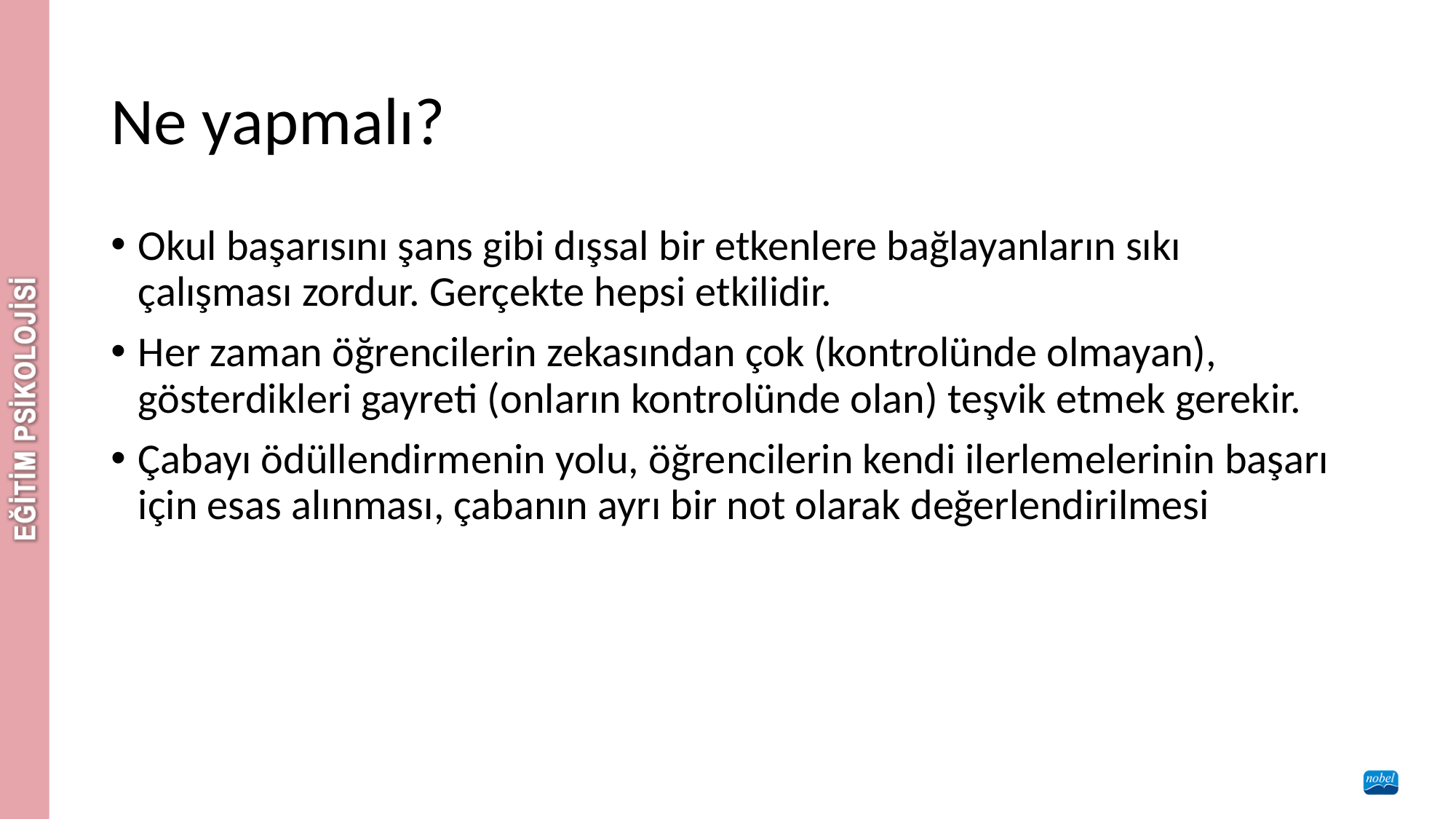

# Ne yapmalı?
Okul başarısını şans gibi dışsal bir etkenlere bağlayanların sıkı çalışması zordur. Gerçekte hepsi etkilidir.
Her zaman öğrencilerin zekasından çok (kontrolünde olmayan), gösterdikleri gayreti (onların kontrolünde olan) teşvik etmek gerekir.
Çabayı ödüllendirmenin yolu, öğrencilerin kendi ilerlemelerinin başarı için esas alınması, çabanın ayrı bir not olarak değerlendirilmesi